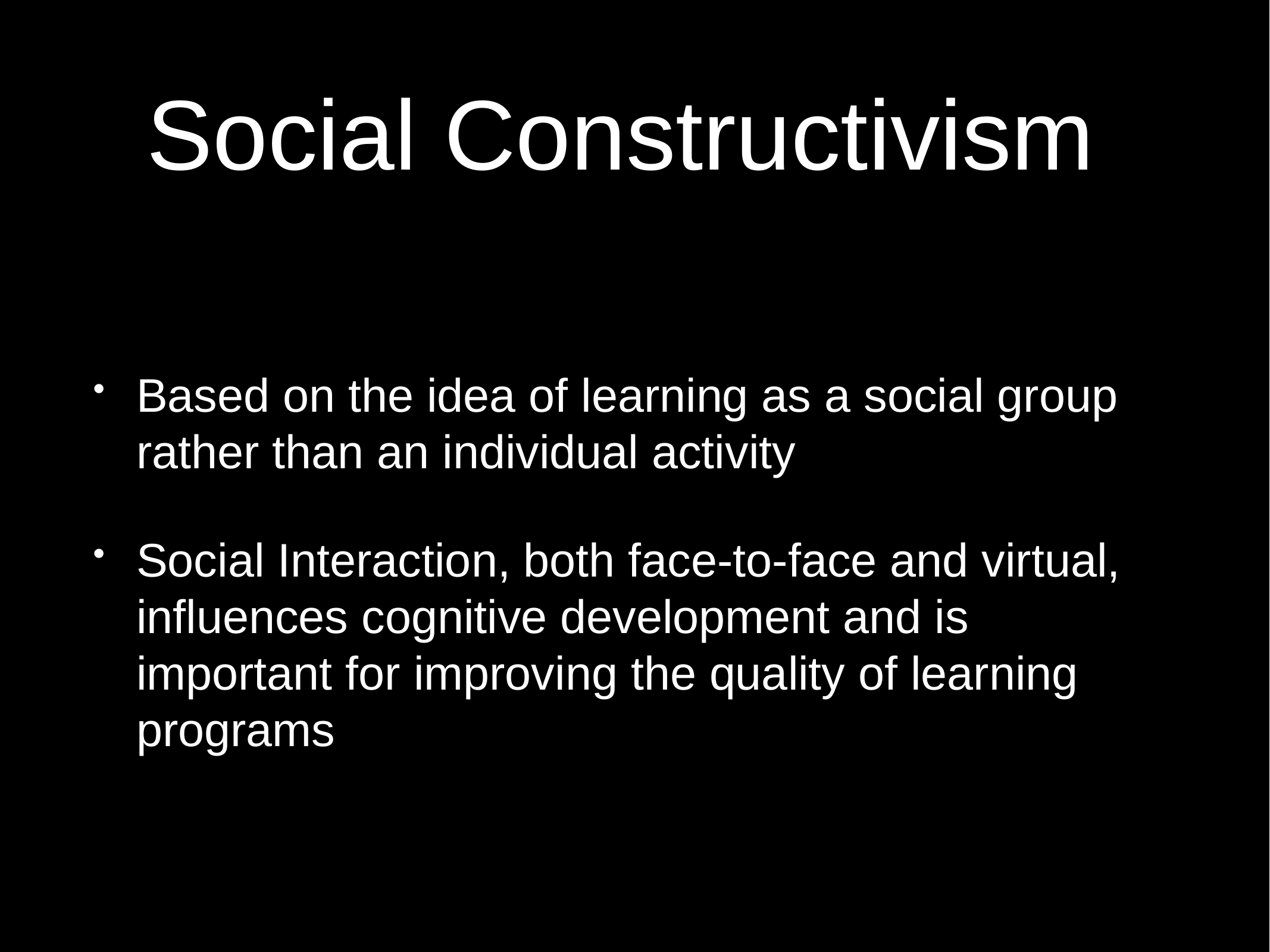

# Social Constructivism
Based on the idea of learning as a social group rather than an individual activity
Social Interaction, both face-to-face and virtual, influences cognitive development and is important for improving the quality of learning programs